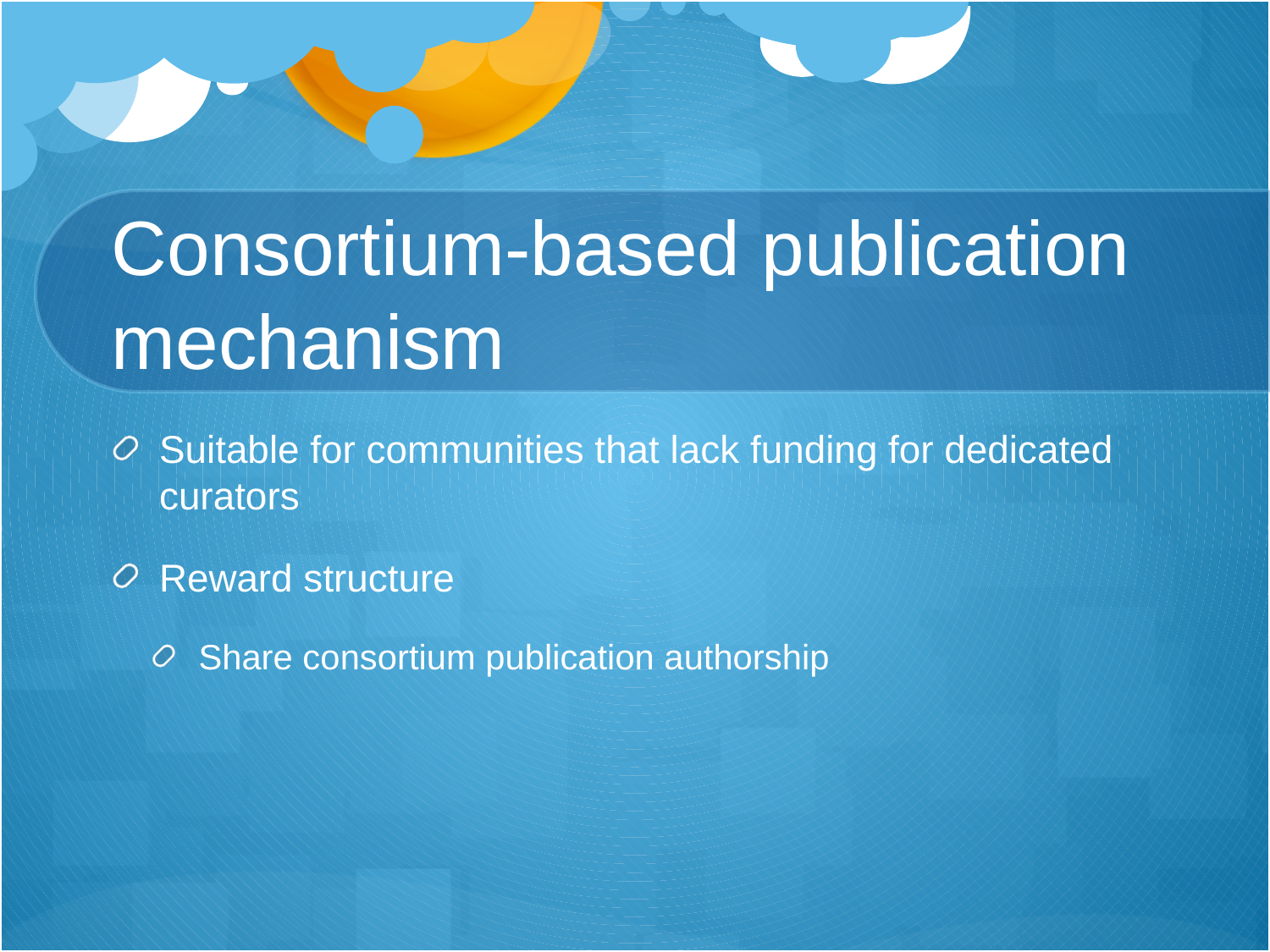

# Consortium-based publication mechanism
Suitable for communities that lack funding for dedicated curators
Reward structure
Share consortium publication authorship